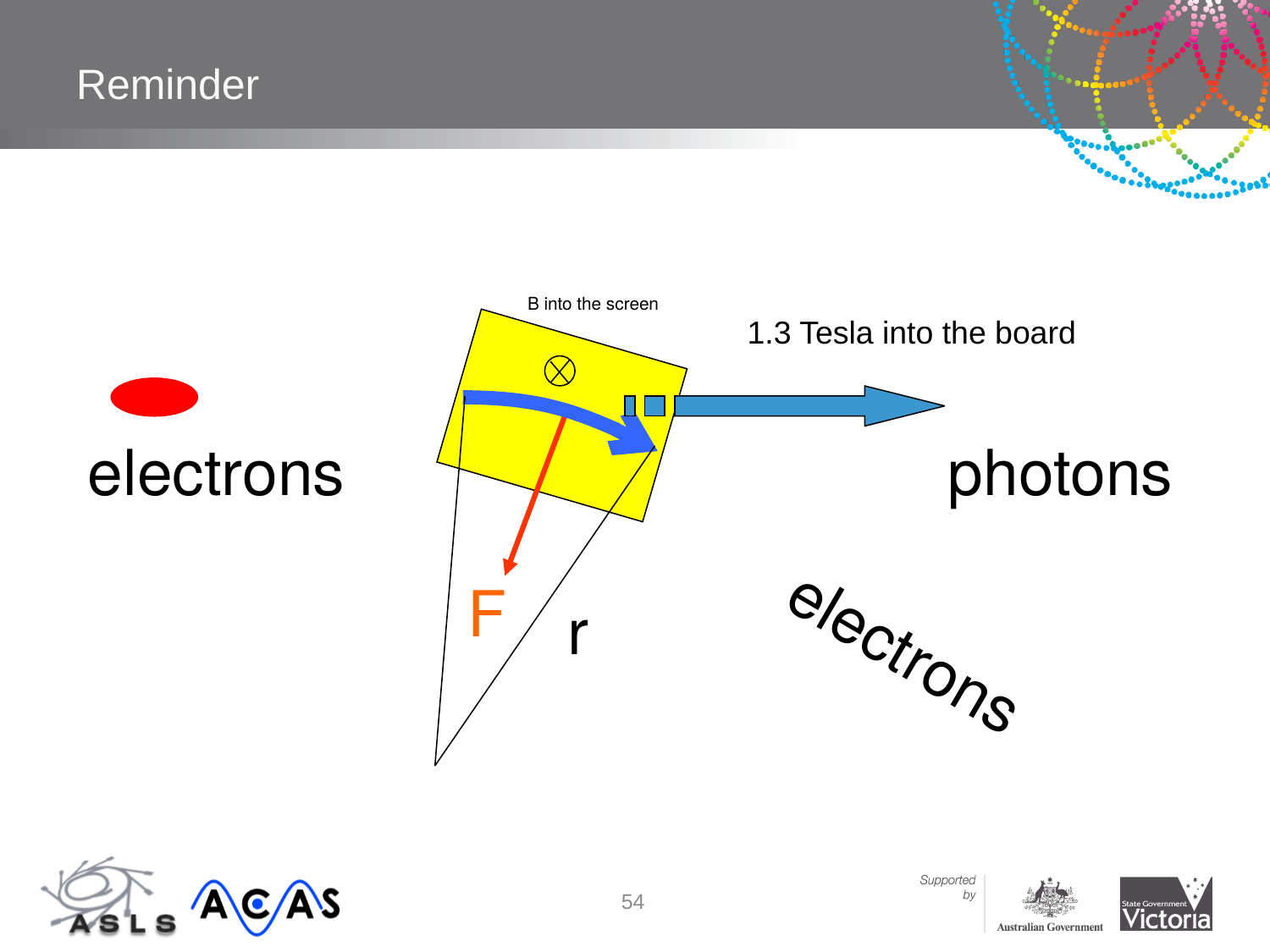

# Reminder

B into the screen
1.3 Tesla into the board

electrons
photons

F
r
electrons
54